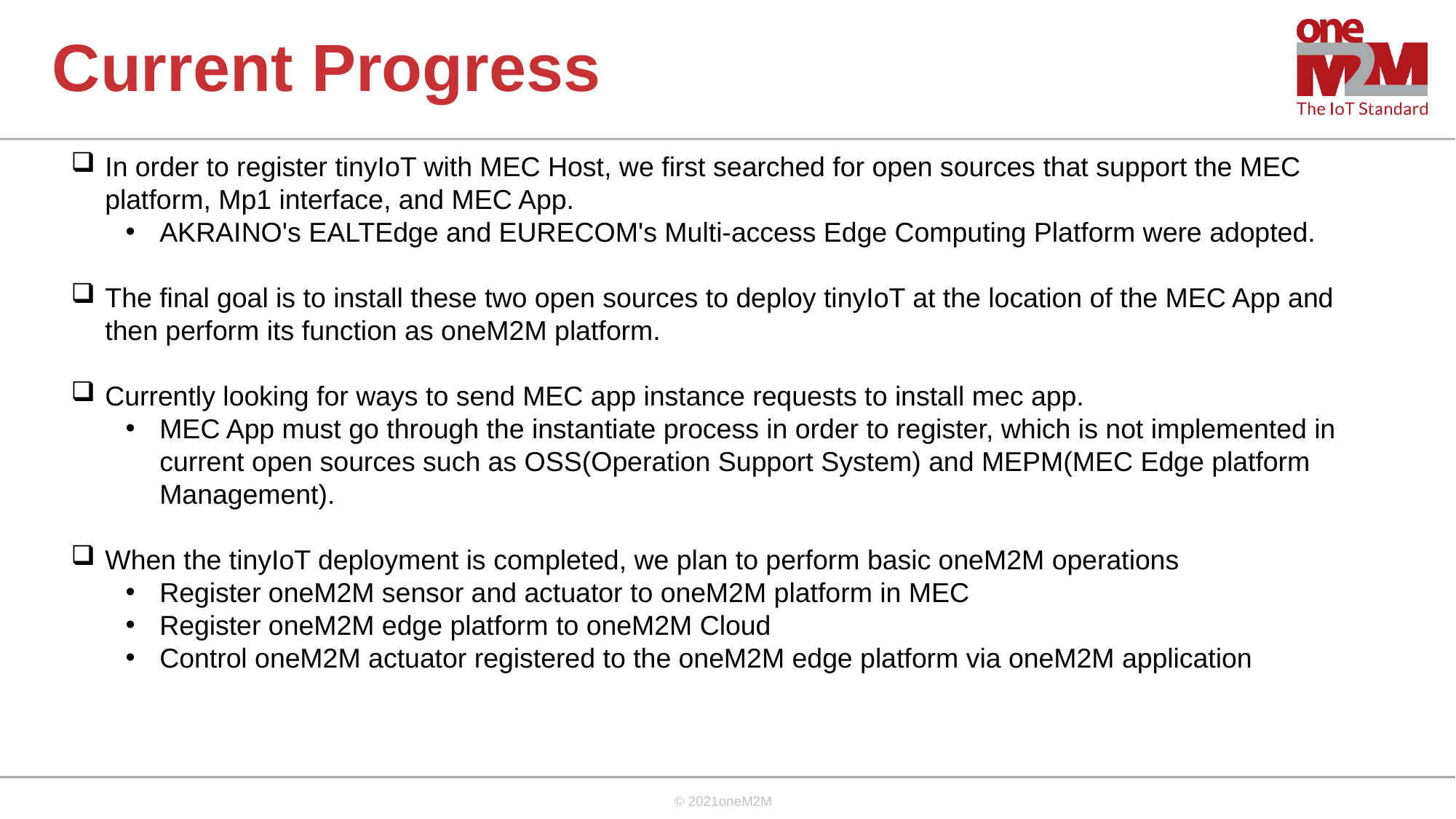

# Current Progress
In order to register tinyIoT with MEC Host, we first searched for open sources that support the MEC platform, Mp1 interface, and MEC App.
AKRAINO's EALTEdge and EURECOM's Multi-access Edge Computing Platform were adopted.

The final goal is to install these two open sources to deploy tinyIoT at the location of the MEC App and then perform its function as oneM2M platform.

Currently looking for ways to send MEC app instance requests to install mec app.
MEC App must go through the instantiate process in order to register, which is not implemented in current open sources such as OSS(Operation Support System) and MEPM(MEC Edge platform Management).

When the tinyIoT deployment is completed, we plan to perform basic oneM2M operations
Register oneM2M sensor and actuator to oneM2M platform in MEC
Register oneM2M edge platform to oneM2M Cloud
Control oneM2M actuator registered to the oneM2M edge platform via oneM2M application